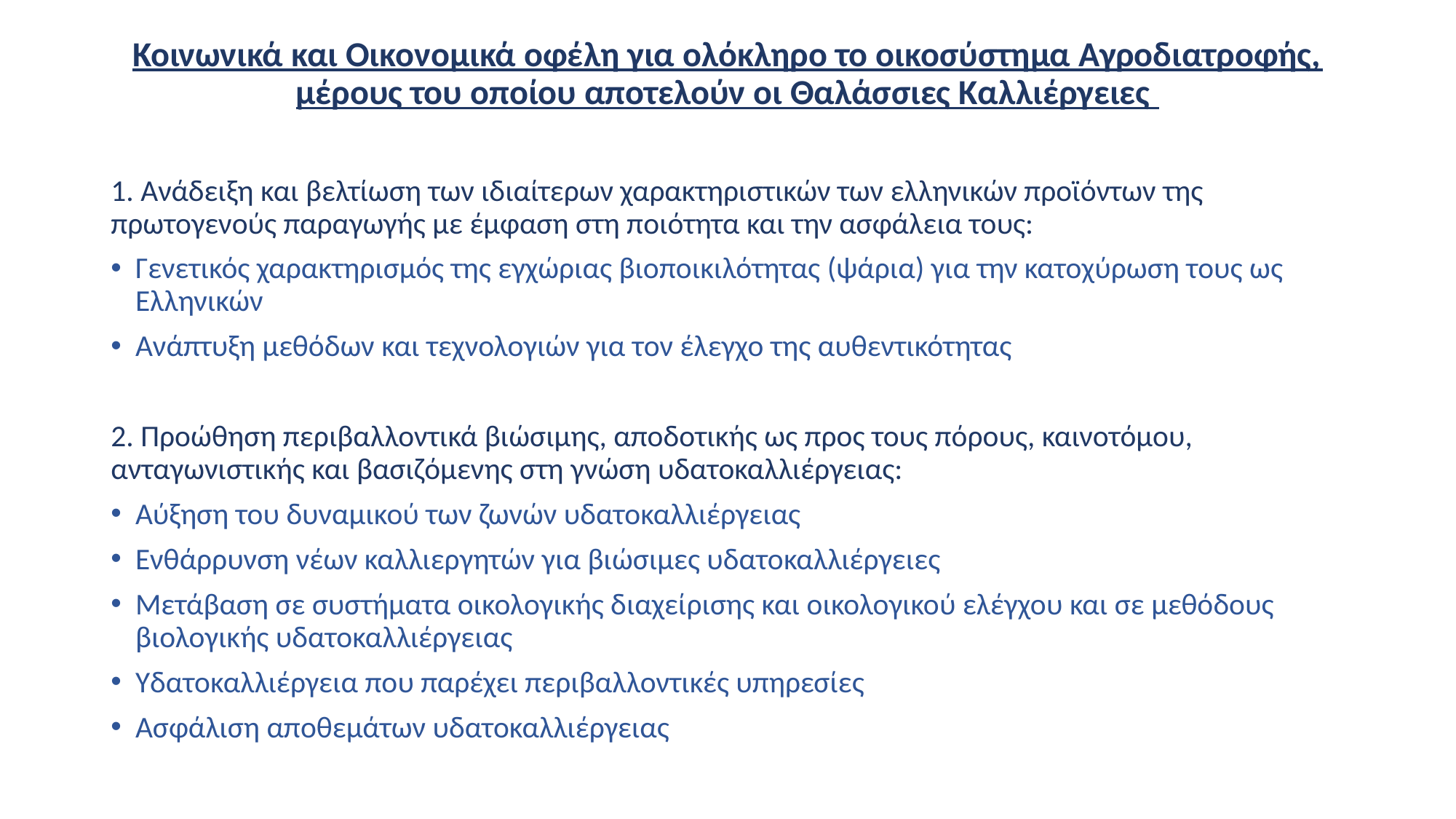

Κοινωνικά και Οικονομικά οφέλη για ολόκληρο το οικοσύστημα Αγροδιατροφής, μέρους του οποίου αποτελούν οι Θαλάσσιες Καλλιέργειες

1. Ανάδειξη και βελτίωση των ιδιαίτερων χαρακτηριστικών των ελληνικών προϊόντων της πρωτογενούς παραγωγής με έμφαση στη ποιότητα και την ασφάλεια τους:
Γενετικός χαρακτηρισμός της εγχώριας βιοποικιλότητας (ψάρια) για την κατοχύρωση τους ως Ελληνικών
Ανάπτυξη μεθόδων και τεχνολογιών για τον έλεγχο της αυθεντικότητας

2. Προώθηση περιβαλλοντικά βιώσιμης, αποδοτικής ως προς τους πόρους, καινοτόμου, ανταγωνιστικής και βασιζόμενης στη γνώση υδατοκαλλιέργειας:
Αύξηση του δυναμικού των ζωνών υδατοκαλλιέργειας
Ενθάρρυνση νέων καλλιεργητών για βιώσιμες υδατοκαλλιέργειες
Μετάβαση σε συστήματα οικολογικής διαχείρισης και οικολογικού ελέγχου και σε μεθόδους βιολογικής υδατοκαλλιέργειας
Υδατοκαλλιέργεια που παρέχει περιβαλλοντικές υπηρεσίες
Ασφάλιση αποθεμάτων υδατοκαλλιέργειας